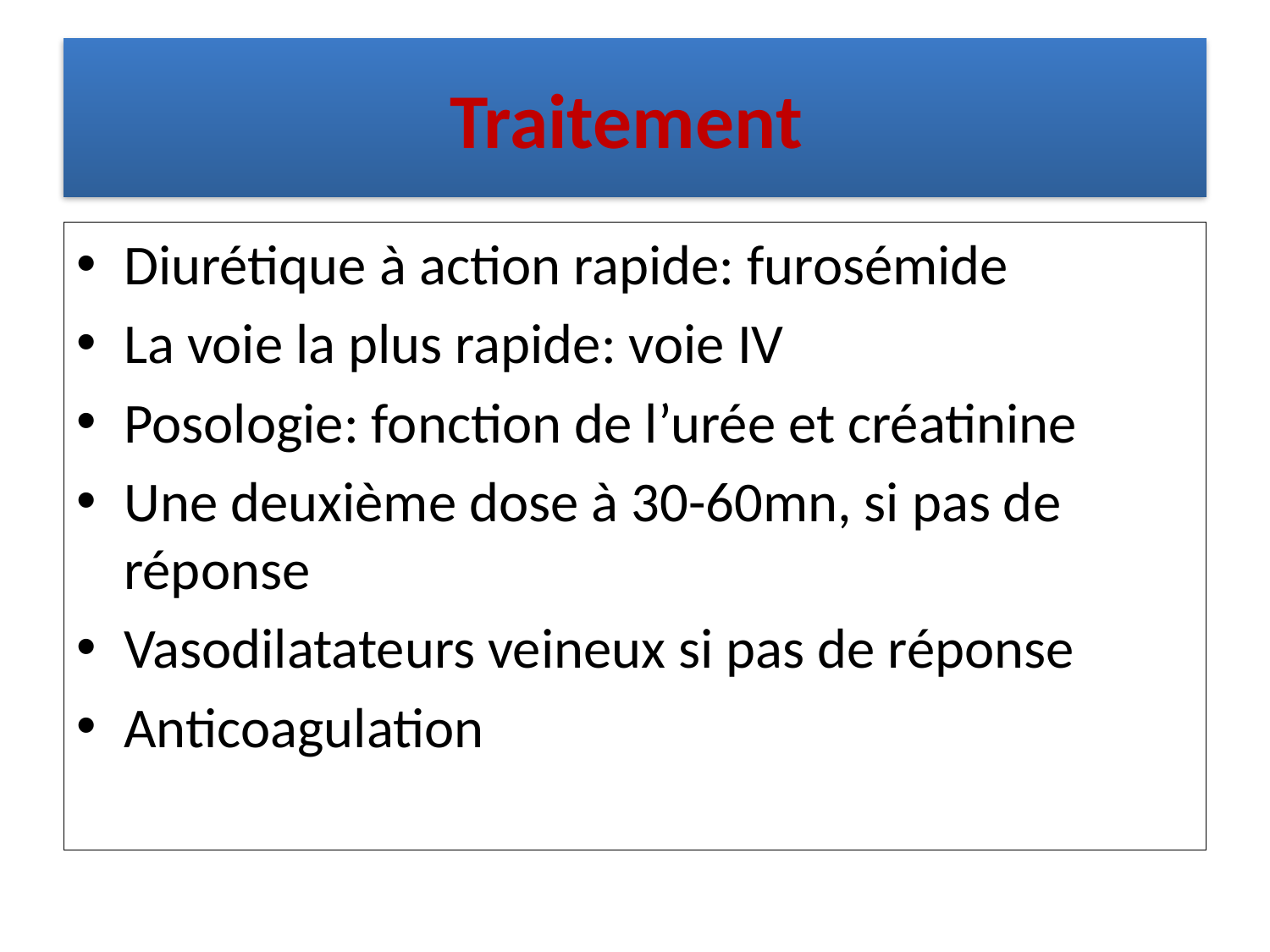

# Traitement
Diurétique à action rapide: furosémide
La voie la plus rapide: voie IV
Posologie: fonction de l’urée et créatinine
Une deuxième dose à 30-60mn, si pas de réponse
Vasodilatateurs veineux si pas de réponse
Anticoagulation